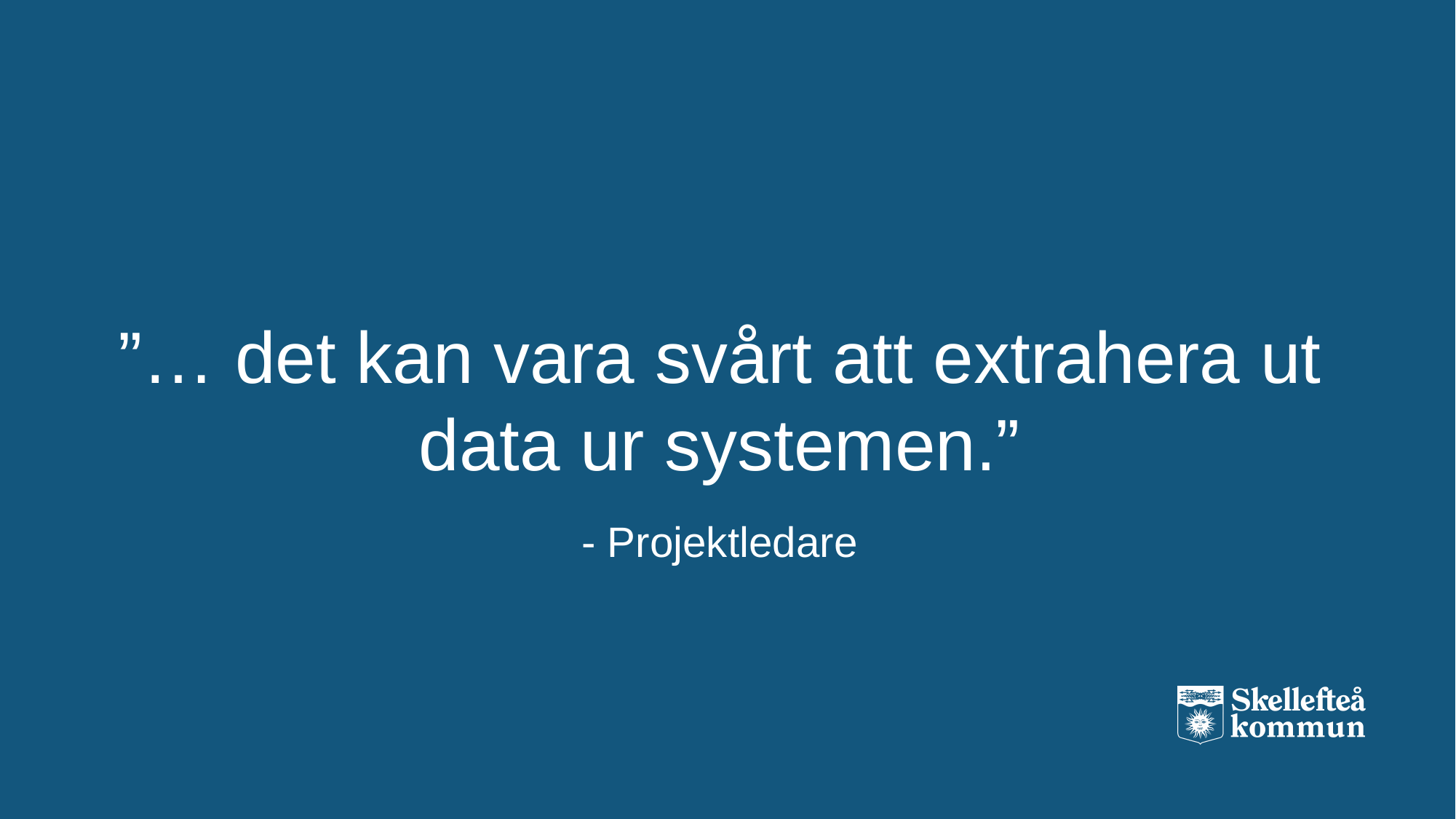

# ”… det kan vara svårt att extrahera ut data ur systemen.”
- Projektledare